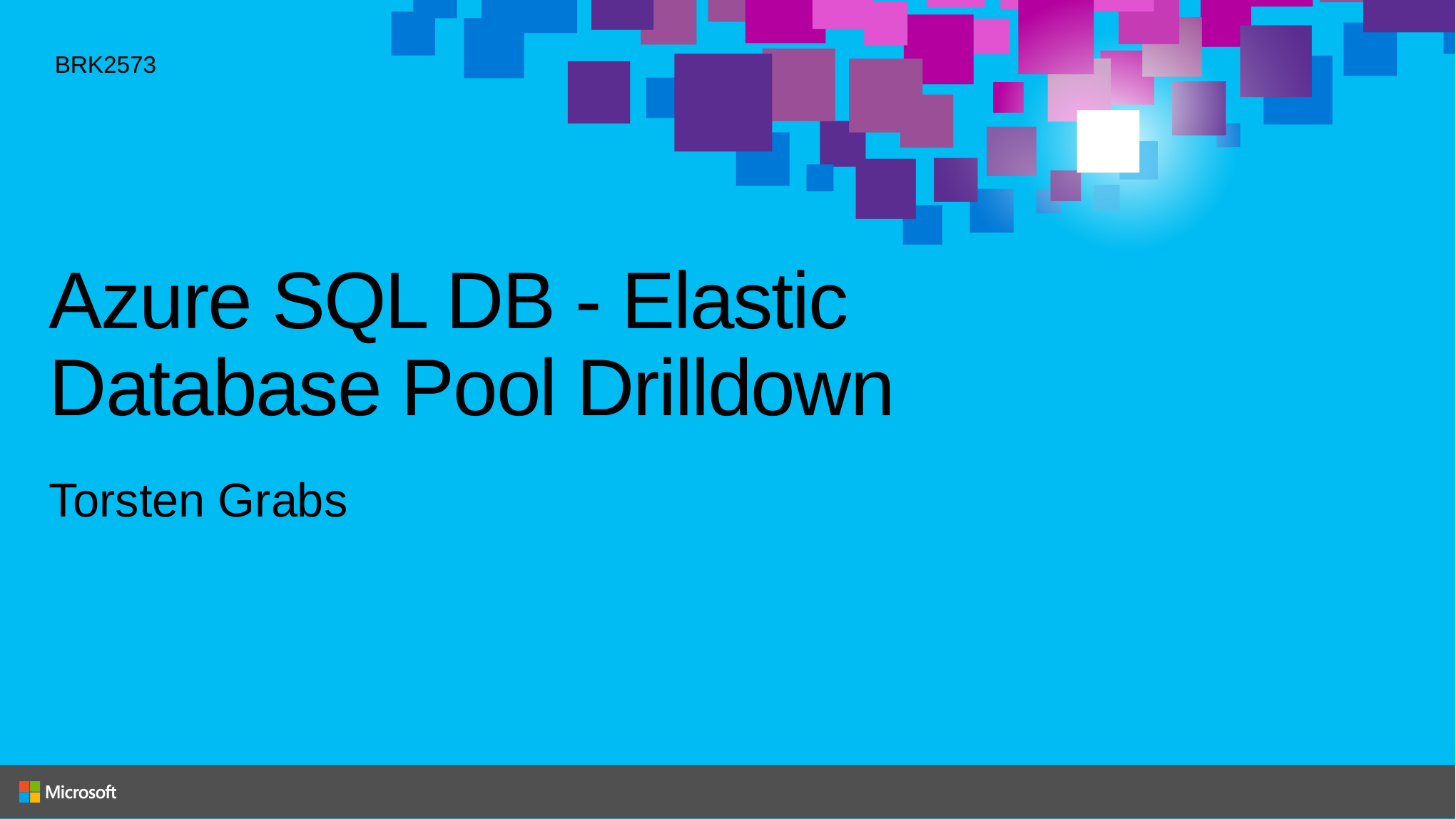

BRK2573
# Azure SQL DB - Elastic Database Pool Drilldown
Torsten Grabs